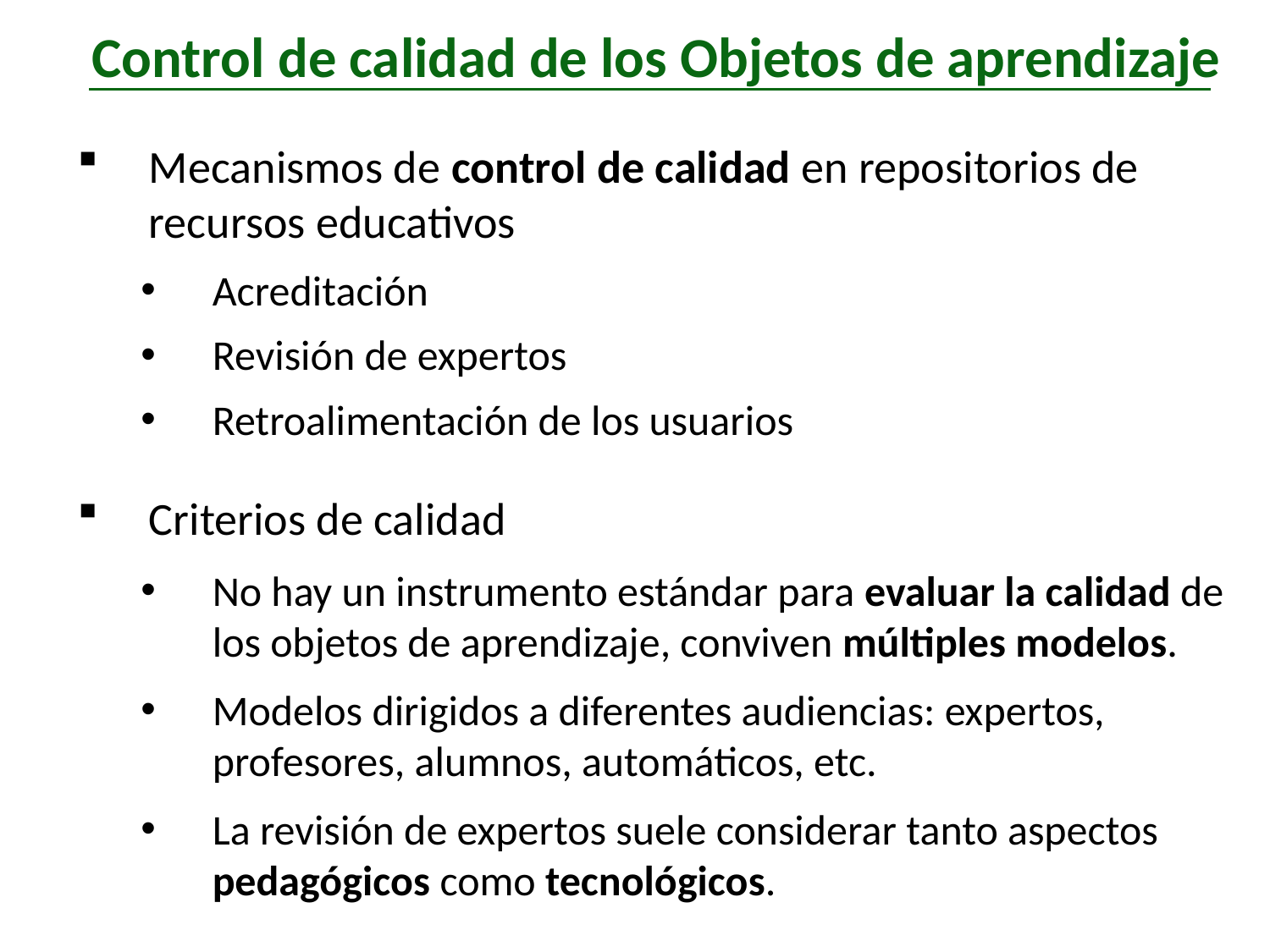

Control de calidad de los Objetos de aprendizaje
Mecanismos de control de calidad en repositorios de recursos educativos
Acreditación
Revisión de expertos
Retroalimentación de los usuarios
Criterios de calidad
No hay un instrumento estándar para evaluar la calidad de los objetos de aprendizaje, conviven múltiples modelos.
Modelos dirigidos a diferentes audiencias: expertos, profesores, alumnos, automáticos, etc.
La revisión de expertos suele considerar tanto aspectos pedagógicos como tecnológicos.